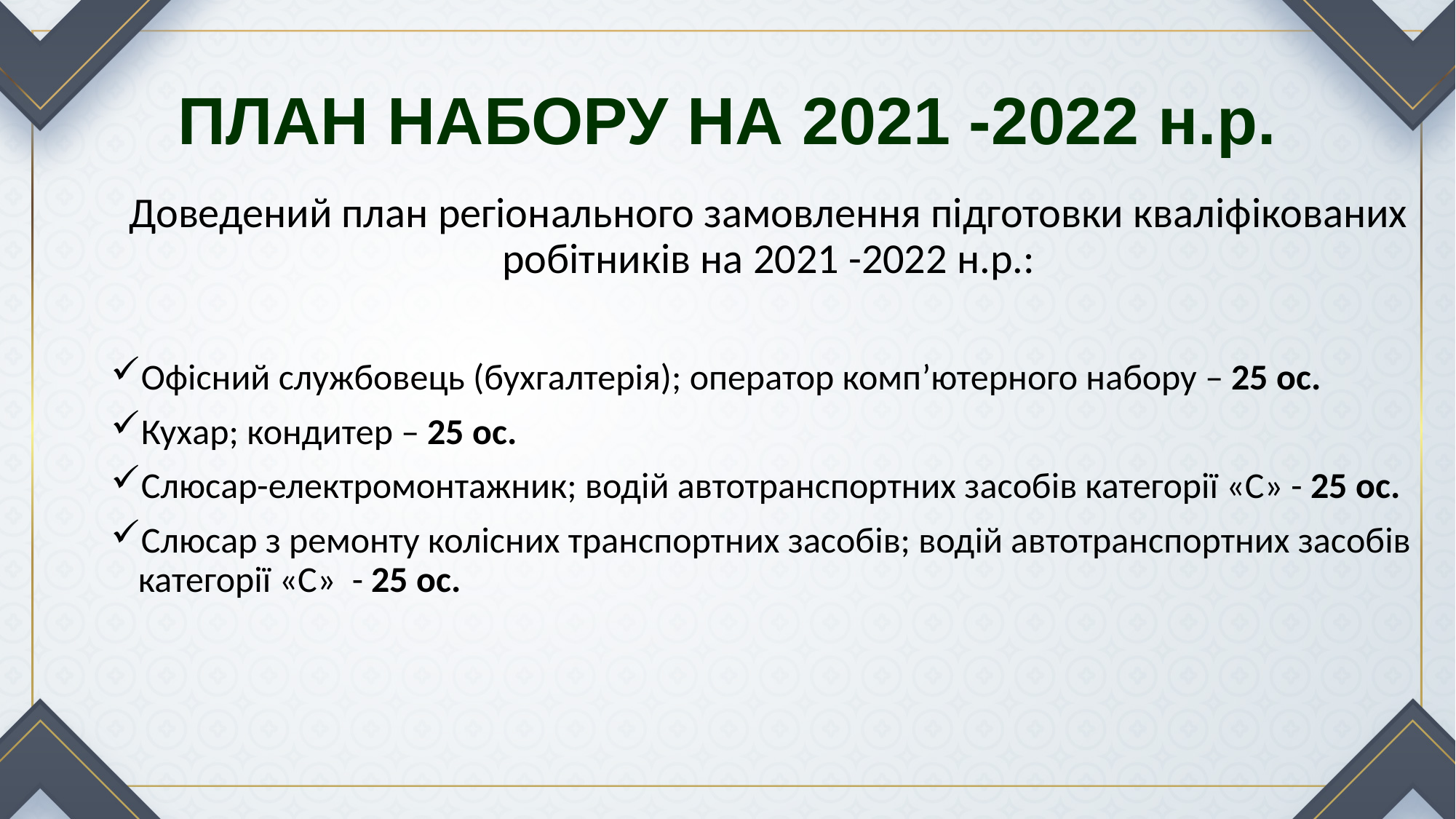

# ПЛАН НАБОРУ НА 2021 -2022 н.р.
Доведений план регіонального замовлення підготовки кваліфікованих робітників на 2021 -2022 н.р.:

Офісний службовець (бухгалтерія); оператор комп’ютерного набору – 25 ос.
Кухар; кондитер – 25 ос.
Слюсар-електромонтажник; водій автотранспортних засобів категорії «С» - 25 ос.
Слюсар з ремонту колісних транспортних засобів; водій автотранспортних засобів категорії «С»  - 25 ос.